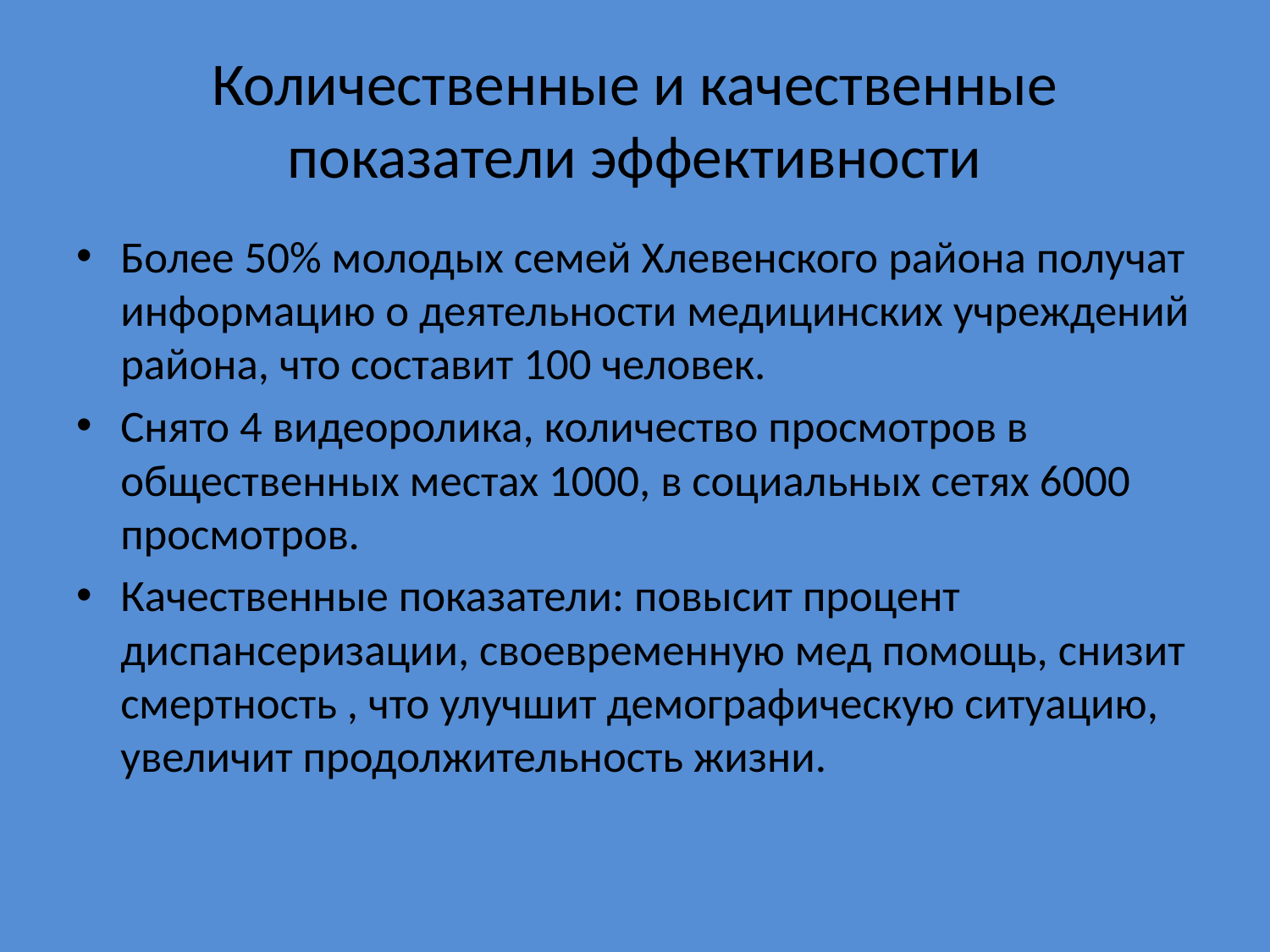

# Количественные и качественные показатели эффективности
Более 50% молодых семей Хлевенского района получат информацию о деятельности медицинских учреждений района, что составит 100 человек.
Снято 4 видеоролика, количество просмотров в общественных местах 1000, в социальных сетях 6000 просмотров.
Качественные показатели: повысит процент диспансеризации, своевременную мед помощь, снизит смертность , что улучшит демографическую ситуацию, увеличит продолжительность жизни.